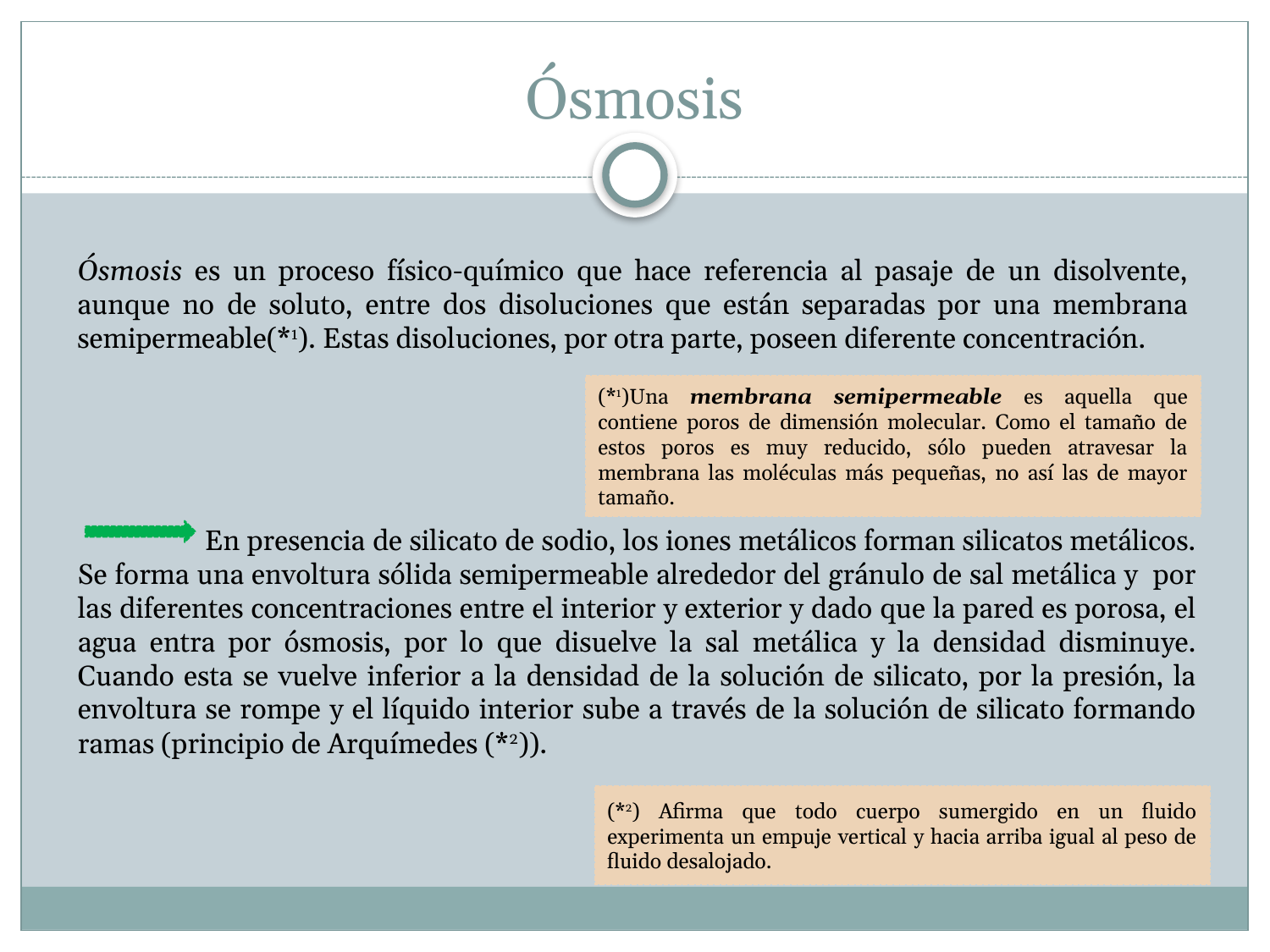

# Ósmosis
Ósmosis es un proceso físico-químico que hace referencia al pasaje de un disolvente, aunque no de soluto, entre dos disoluciones que están separadas por una membrana semipermeable(*1). Estas disoluciones, por otra parte, poseen diferente concentración.
(*1)Una membrana semipermeable es aquella que contiene poros de dimensión molecular. Como el tamaño de estos poros es muy reducido, sólo pueden atravesar la membrana las moléculas más pequeñas, no así las de mayor tamaño.
	En presencia de silicato de sodio, los iones metálicos forman silicatos metálicos. Se forma una envoltura sólida semipermeable alrededor del gránulo de sal metálica y  por las diferentes concentraciones entre el interior y exterior y dado que la pared es porosa, el agua entra por ósmosis, por lo que disuelve la sal metálica y la densidad disminuye. Cuando esta se vuelve inferior a la densidad de la solución de silicato, por la presión, la envoltura se rompe y el líquido interior sube a través de la solución de silicato formando ramas (principio de Arquímedes (*2)).

(*2) Afirma que todo cuerpo sumergido en un fluido experimenta un empuje vertical y hacia arriba igual al peso de fluido desalojado.